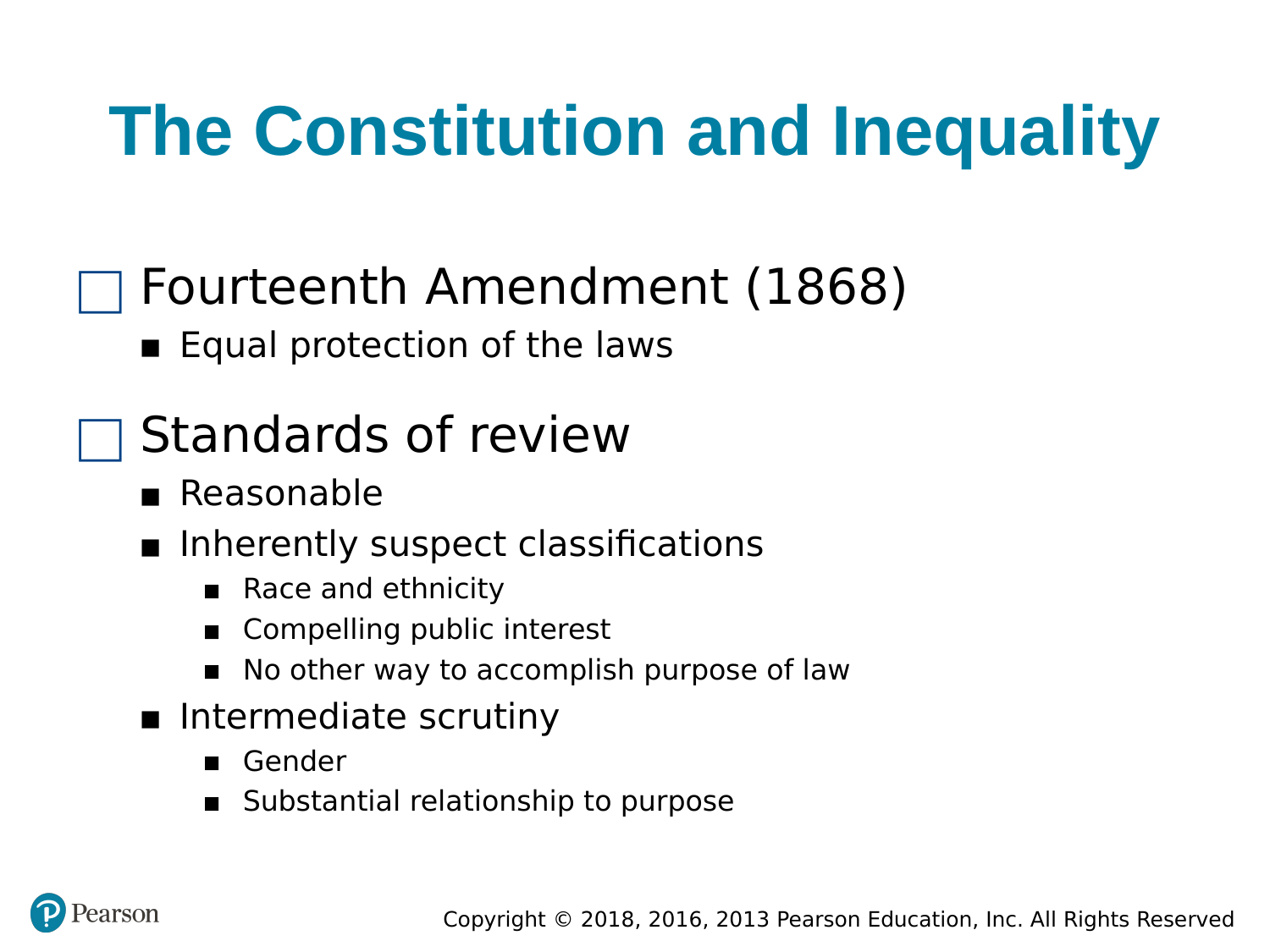

# The Constitution and Inequality
Fourteenth Amendment (1868)
Equal protection of the laws
Standards of review
Reasonable
Inherently suspect classifications
Race and ethnicity
Compelling public interest
No other way to accomplish purpose of law
Intermediate scrutiny
Gender
Substantial relationship to purpose